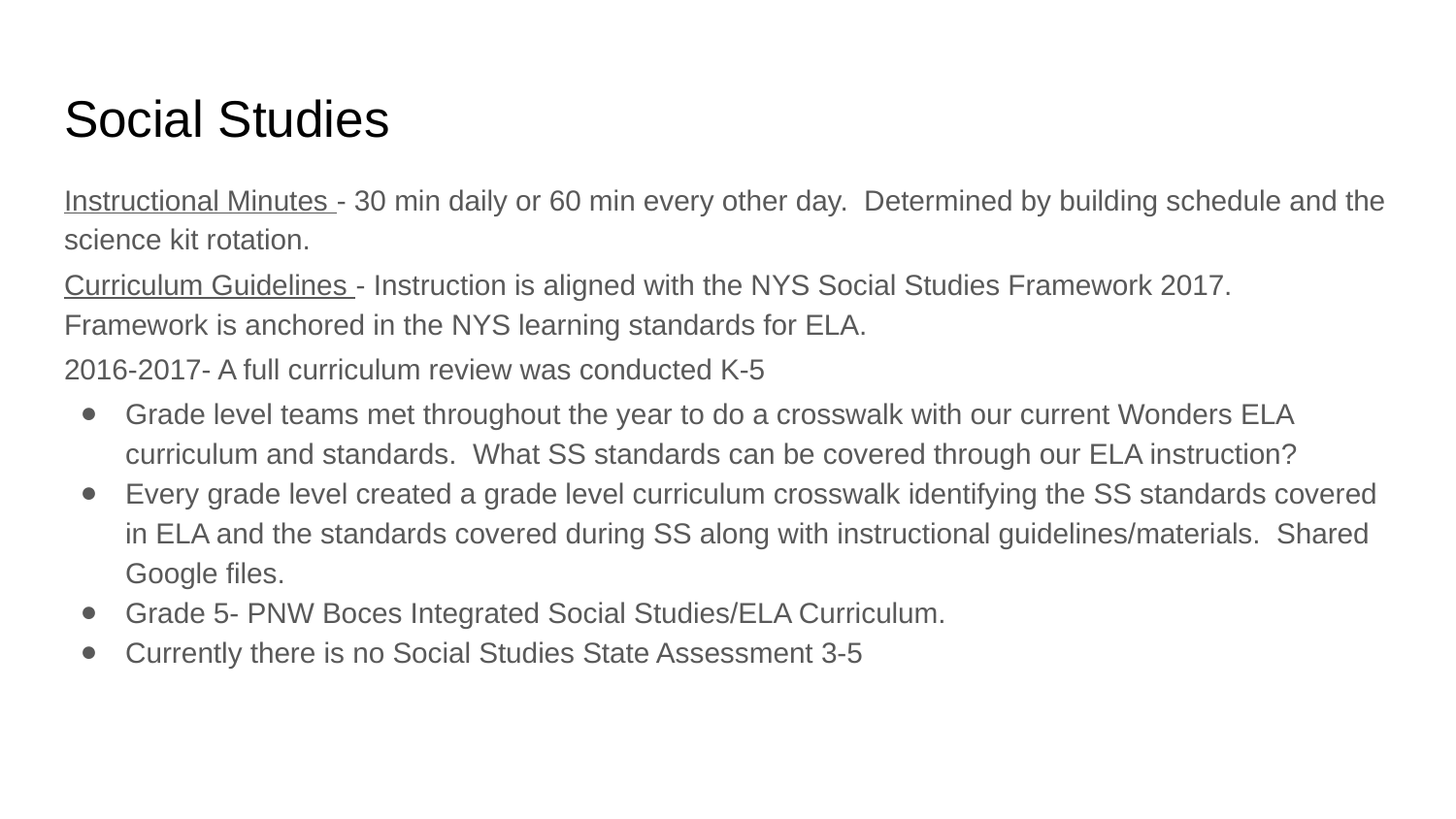

# Social Studies
Instructional Minutes - 30 min daily or 60 min every other day.  Determined by building schedule and the science kit rotation.
Curriculum Guidelines - Instruction is aligned with the NYS Social Studies Framework 2017.  Framework is anchored in the NYS learning standards for ELA.
2016-2017- A full curriculum review was conducted K-5
Grade level teams met throughout the year to do a crosswalk with our current Wonders ELA curriculum and standards.  What SS standards can be covered through our ELA instruction?
Every grade level created a grade level curriculum crosswalk identifying the SS standards covered in ELA and the standards covered during SS along with instructional guidelines/materials.  Shared Google files.
Grade 5- PNW Boces Integrated Social Studies/ELA Curriculum.
Currently there is no Social Studies State Assessment 3-5